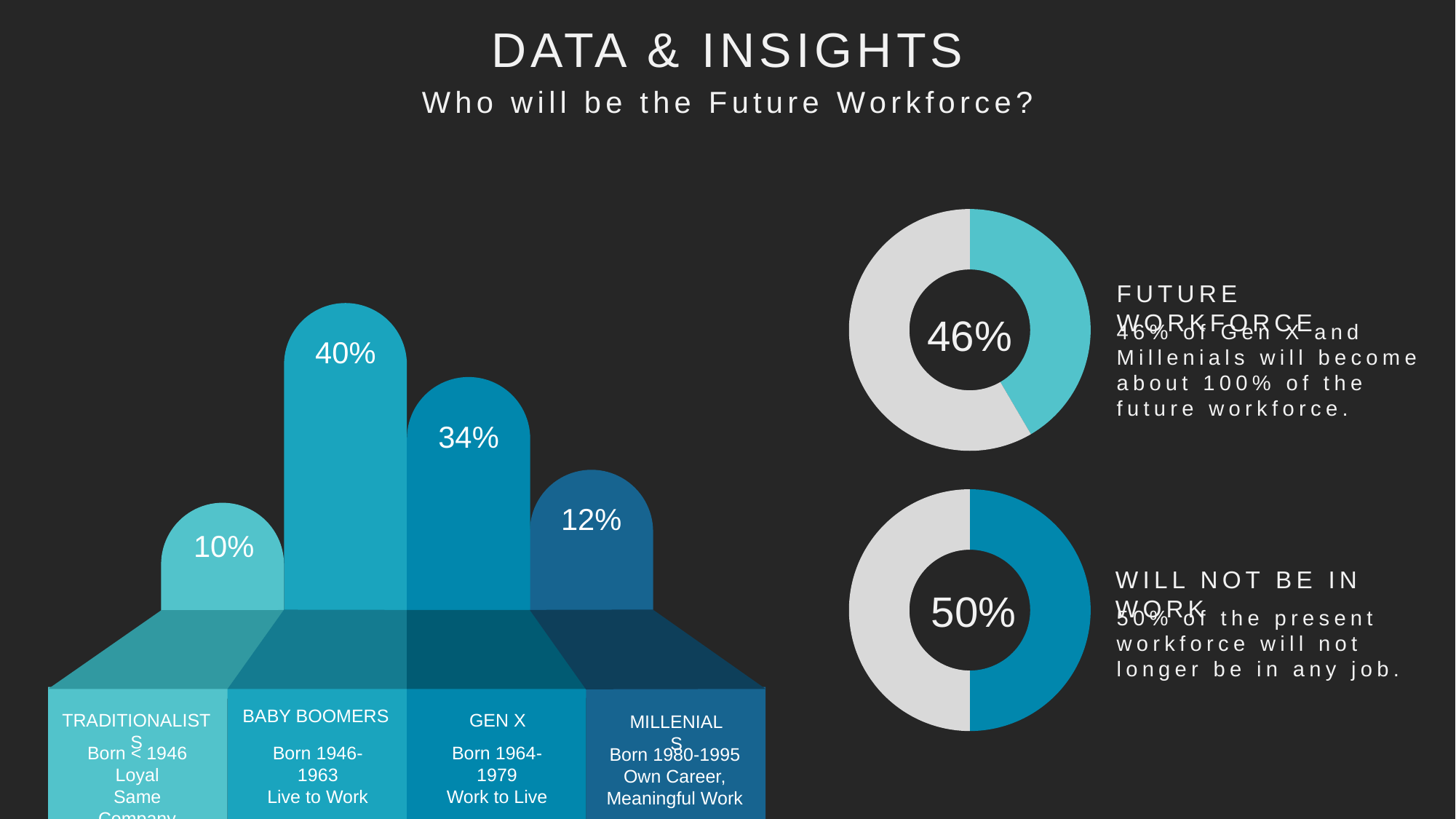

DATA & INSIGHTS
Who will be the Future Workforce?

### Chart

| Category | Sales |
|---|---|
| 1st Qtr | 3.2 |
| 2nd Qtr | 4.5 |
FUTURE WORKFORCE

40%

34%

12%

10%

BABY BOOMERS
Born 1946-1963
Live to Work
TRADITIONALISTS
Born < 1946
Loyal
Same Company
GEN X
Born 1964-1979
Work to Live
MILLENIALS
Born 1980-1995
Own Career, Meaningful Work
46%
46% of Gen X and Millenials will become about 100% of the future workforce.

### Chart

| Category | Sales |
|---|---|
| 1st Qtr | 3.2 |
| 2nd Qtr | 3.2 |
WILL NOT BE IN WORK
50%
50% of the present workforce will not longer be in any job.